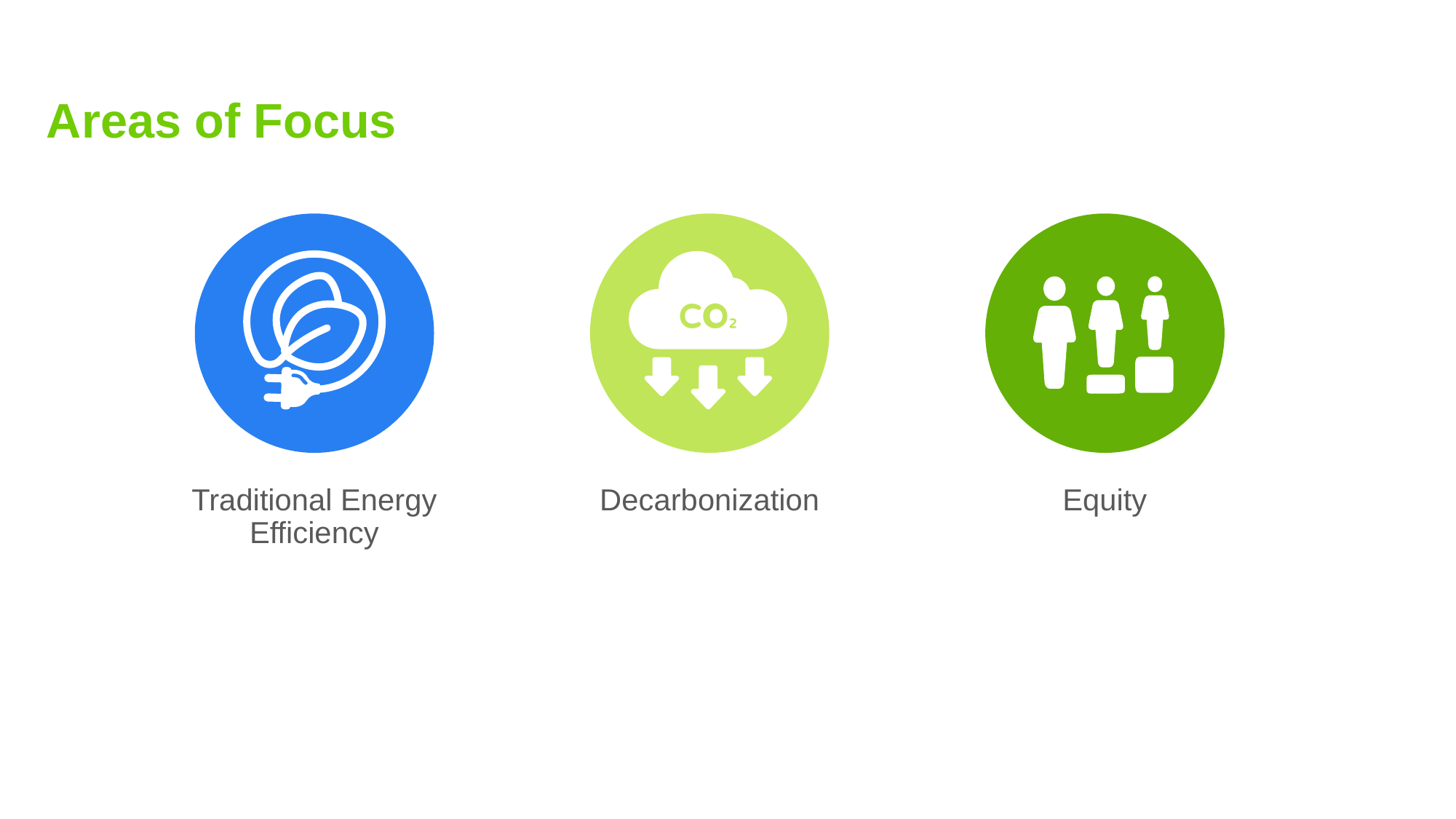

Areas of Focus

Traditional Energy Efficiency
Decarbonization
Equity